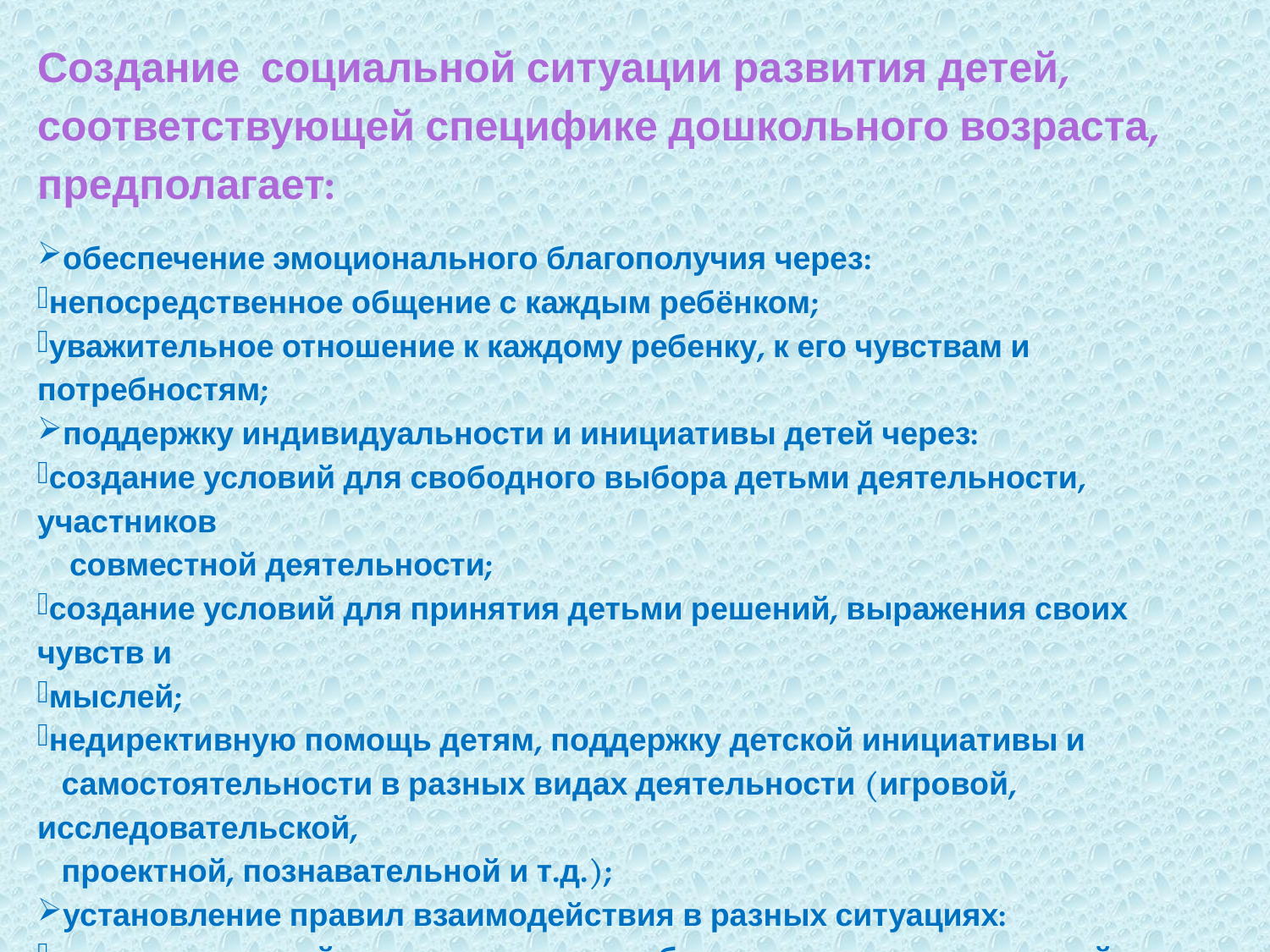

Создание  социальной ситуации развития детей, соответствующей специфике дошкольного возраста, предполагает:
обеспечение эмоционального благополучия через:
непосредственное общение с каждым ребёнком;
уважительное отношение к каждому ребенку, к его чувствам и потребностям;
поддержку индивидуальности и инициативы детей через:
создание условий для свободного выбора детьми деятельности, участников
    совместной деятельности;
создание условий для принятия детьми решений, выражения своих чувств и
мыслей;
недирективную помощь детям, поддержку детской инициативы и
   самостоятельности в разных видах деятельности (игровой, исследовательской,
   проектной, познавательной и т.д.);
установление правил взаимодействия в разных ситуациях:
создание условий для позитивных, доброжелательных отношений между детьми,
   в том числе принадлежащими к разным национально-культурным,
    религиозным общностям и социальным слоям, а также имеющими различные
    (в том числе ограниченные) возможности здоровья;